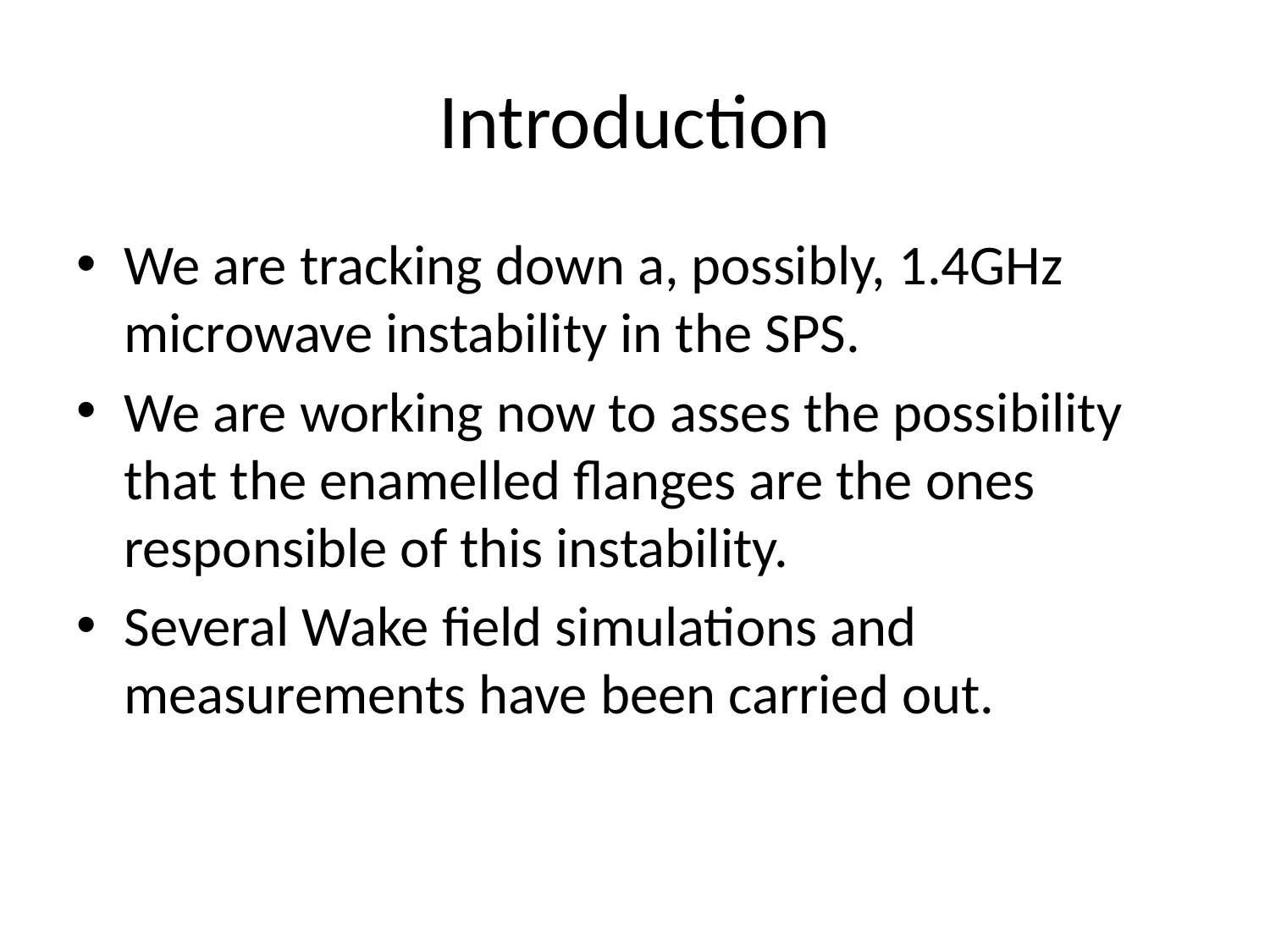

# Introduction
We are tracking down a, possibly, 1.4GHz microwave instability in the SPS.
We are working now to asses the possibility that the enamelled flanges are the ones responsible of this instability.
Several Wake field simulations and measurements have been carried out.